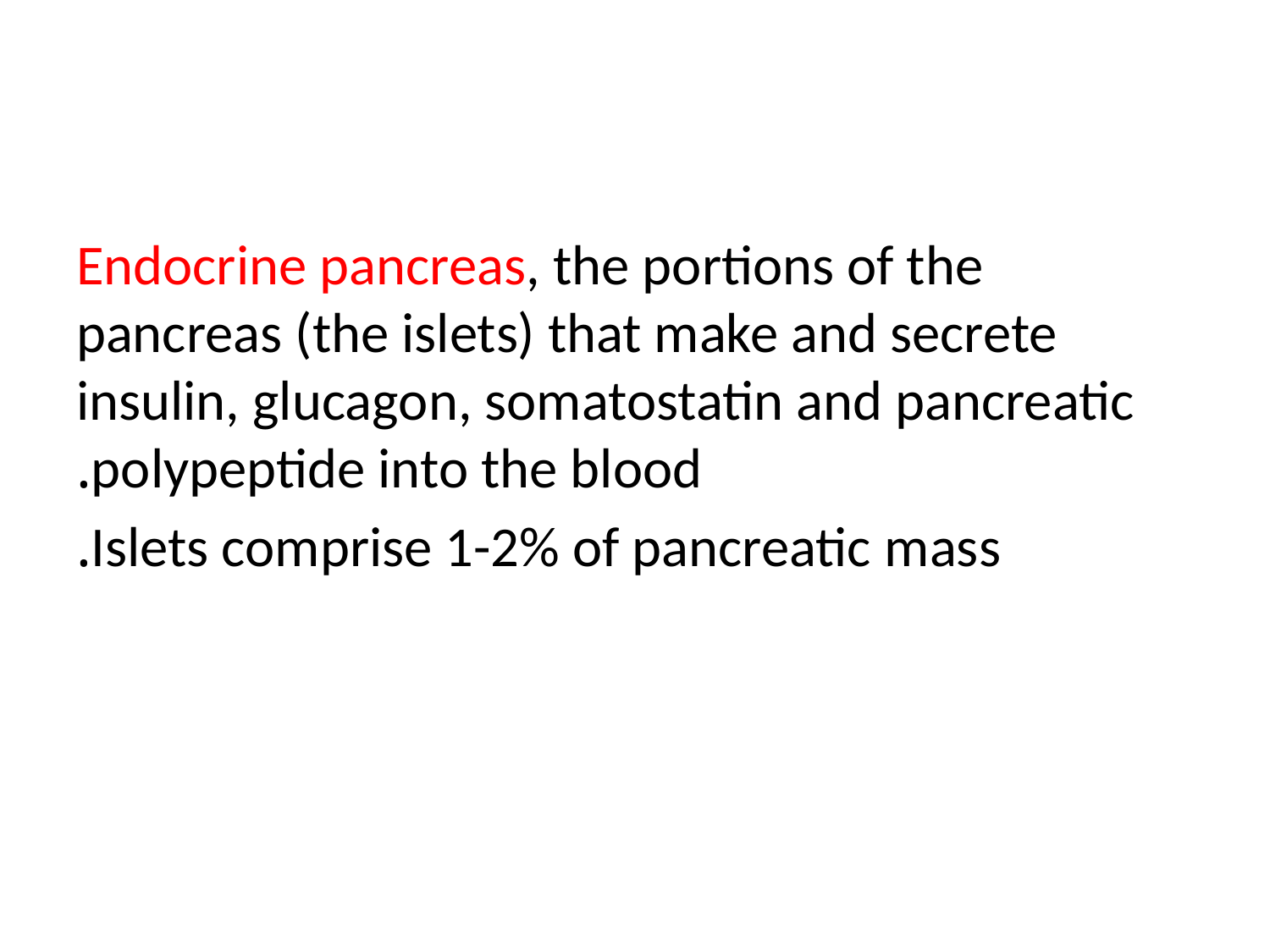

#
Endocrine pancreas, the portions of the pancreas (the islets) that make and secrete insulin, glucagon, somatostatin and pancreatic polypeptide into the blood.
 Islets comprise 1-2% of pancreatic mass.